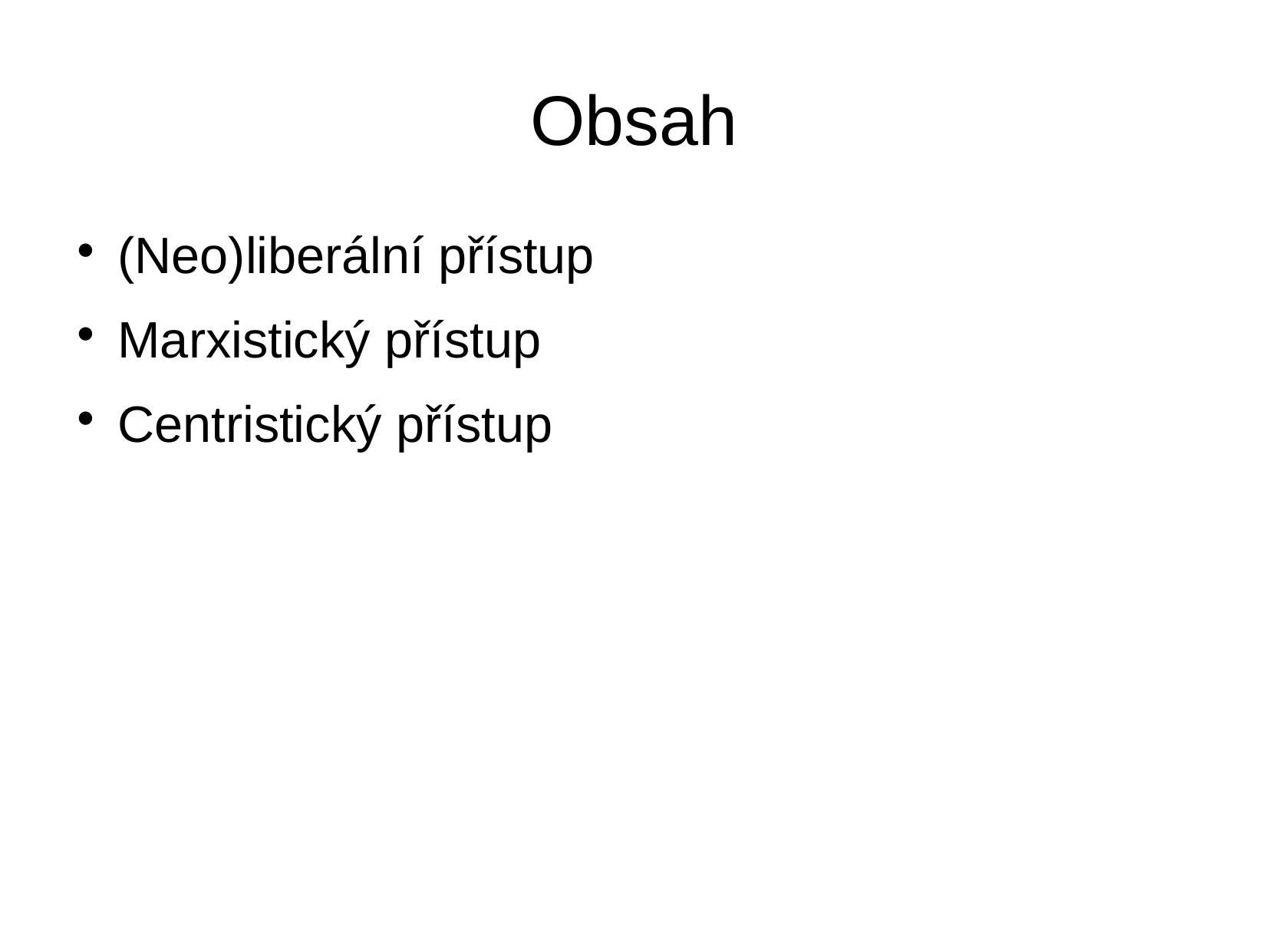

# Obsah
(Neo)liberální přístup
Marxistický přístup
Centristický přístup